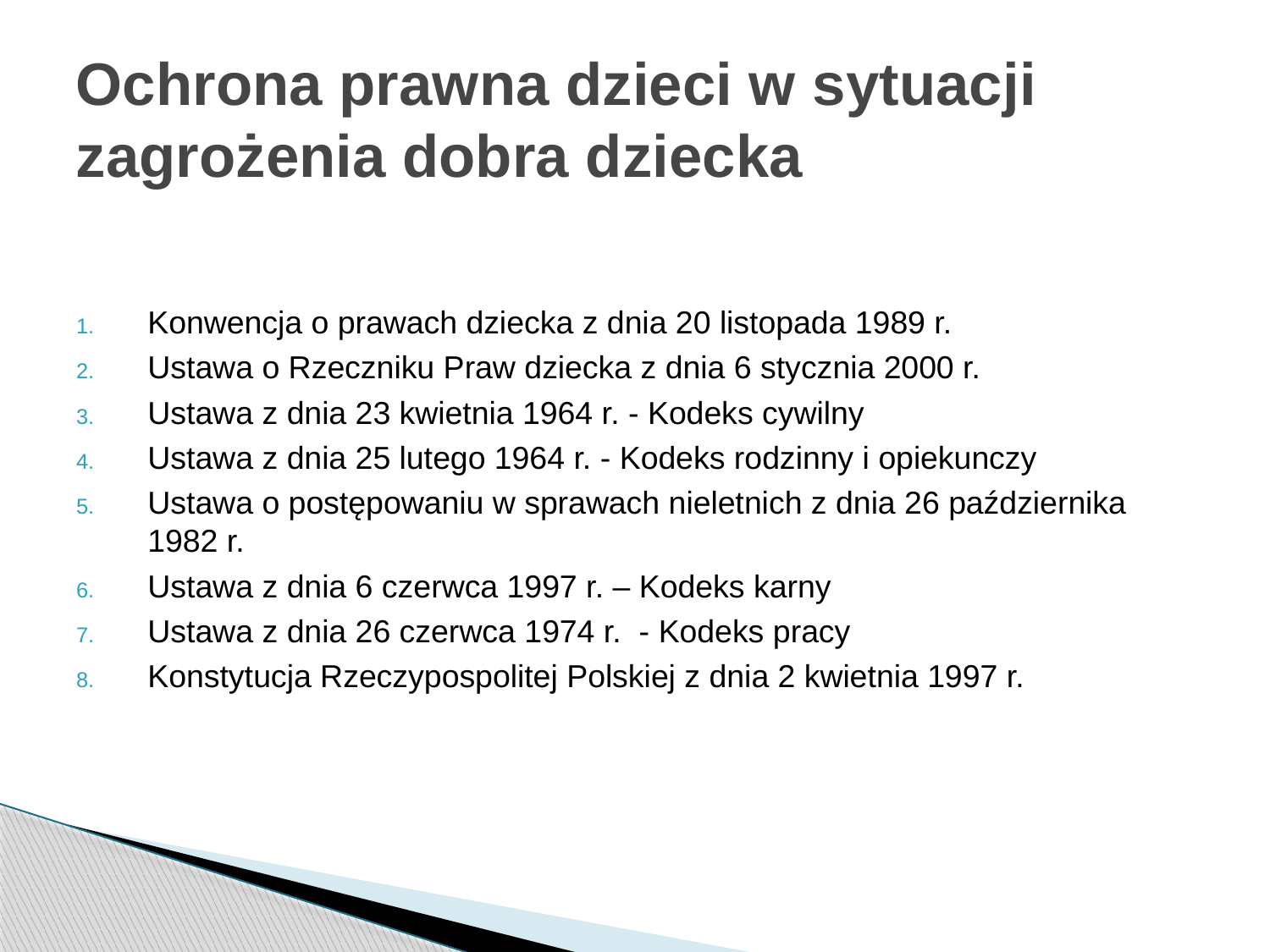

# Ochrona prawna dzieci w sytuacji zagrożenia dobra dziecka

Konwencja o prawach dziecka z dnia 20 listopada 1989 r.
Ustawa o Rzeczniku Praw dziecka z dnia 6 stycznia 2000 r.
Ustawa z dnia 23 kwietnia 1964 r. - Kodeks cywilny
Ustawa z dnia 25 lutego 1964 r. - Kodeks rodzinny i opiekunczy
Ustawa o postępowaniu w sprawach nieletnich z dnia 26 października 1982 r.
Ustawa z dnia 6 czerwca 1997 r. – Kodeks karny
Ustawa z dnia 26 czerwca 1974 r.  - Kodeks pracy
Konstytucja Rzeczypospolitej Polskiej z dnia 2 kwietnia 1997 r.